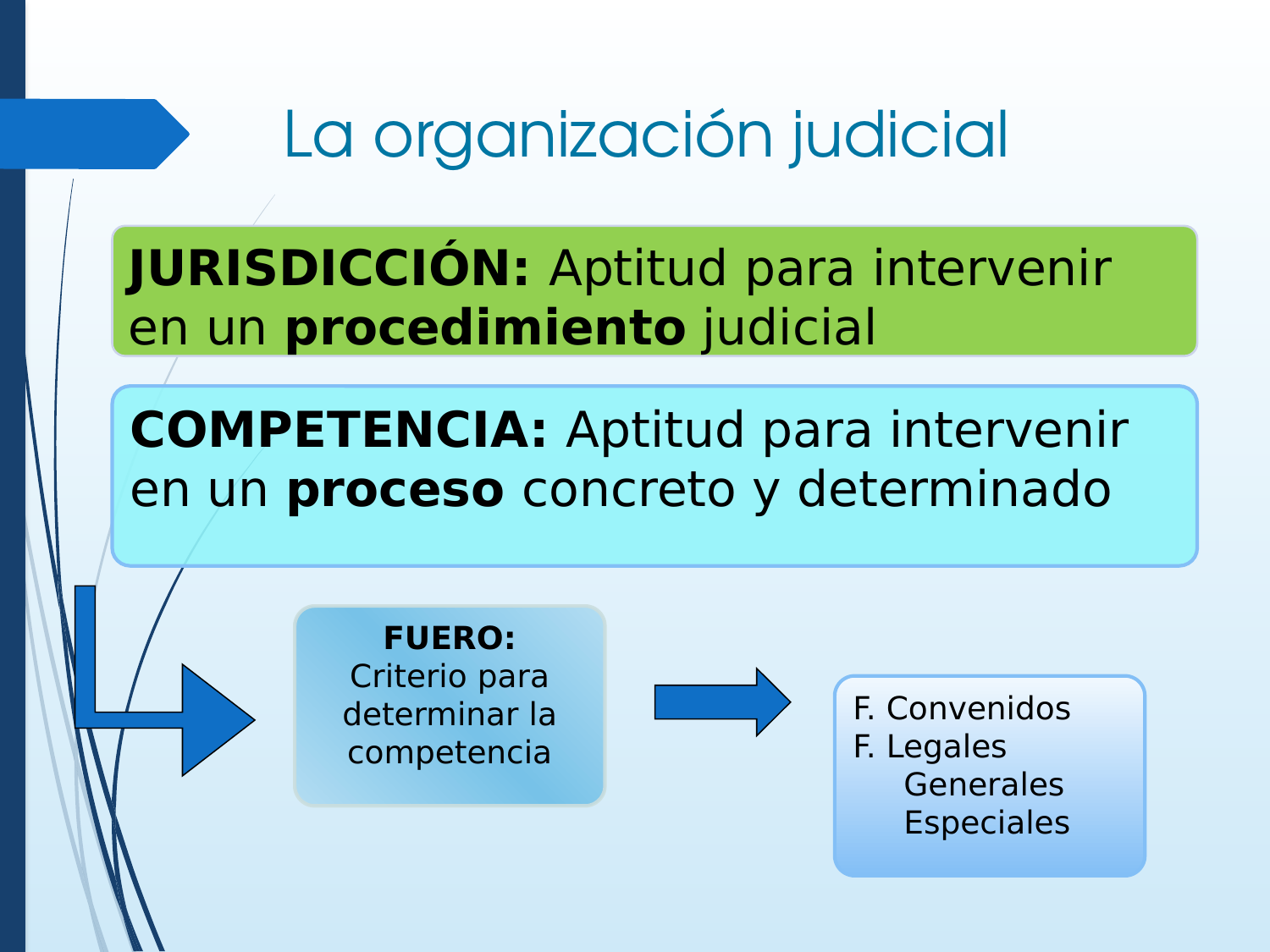

# La organización judicial
JURISDICCIÓN: Aptitud para intervenir en un procedimiento judicial
COMPETENCIA: Aptitud para intervenir en un proceso concreto y determinado

FUERO:
Criterio para determinar la competencia

F. Convenidos
F. Legales
     Generales
     Especiales